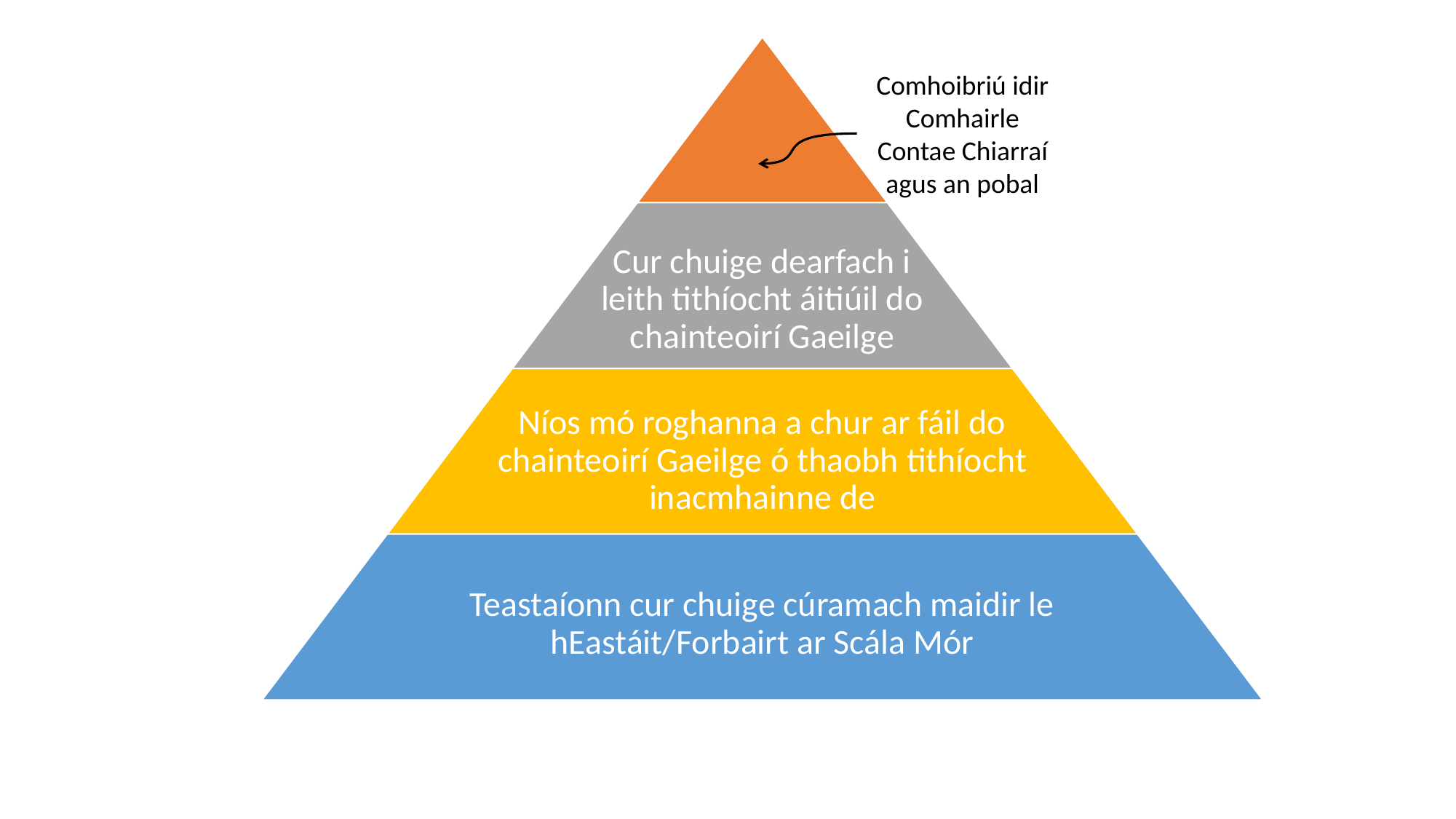

Cur chuige dearfach i leith tithíocht áitiúil do chainteoirí Gaeilge
Níos mó roghanna a chur ar fáil do chainteoirí Gaeilge ó thaobh tithíocht inacmhainne de
Teastaíonn cur chuige cúramach maidir le hEastáit/Forbairt ar Scála Mór
Comhoibriú idir Comhairle Contae Chiarraí agus an pobal